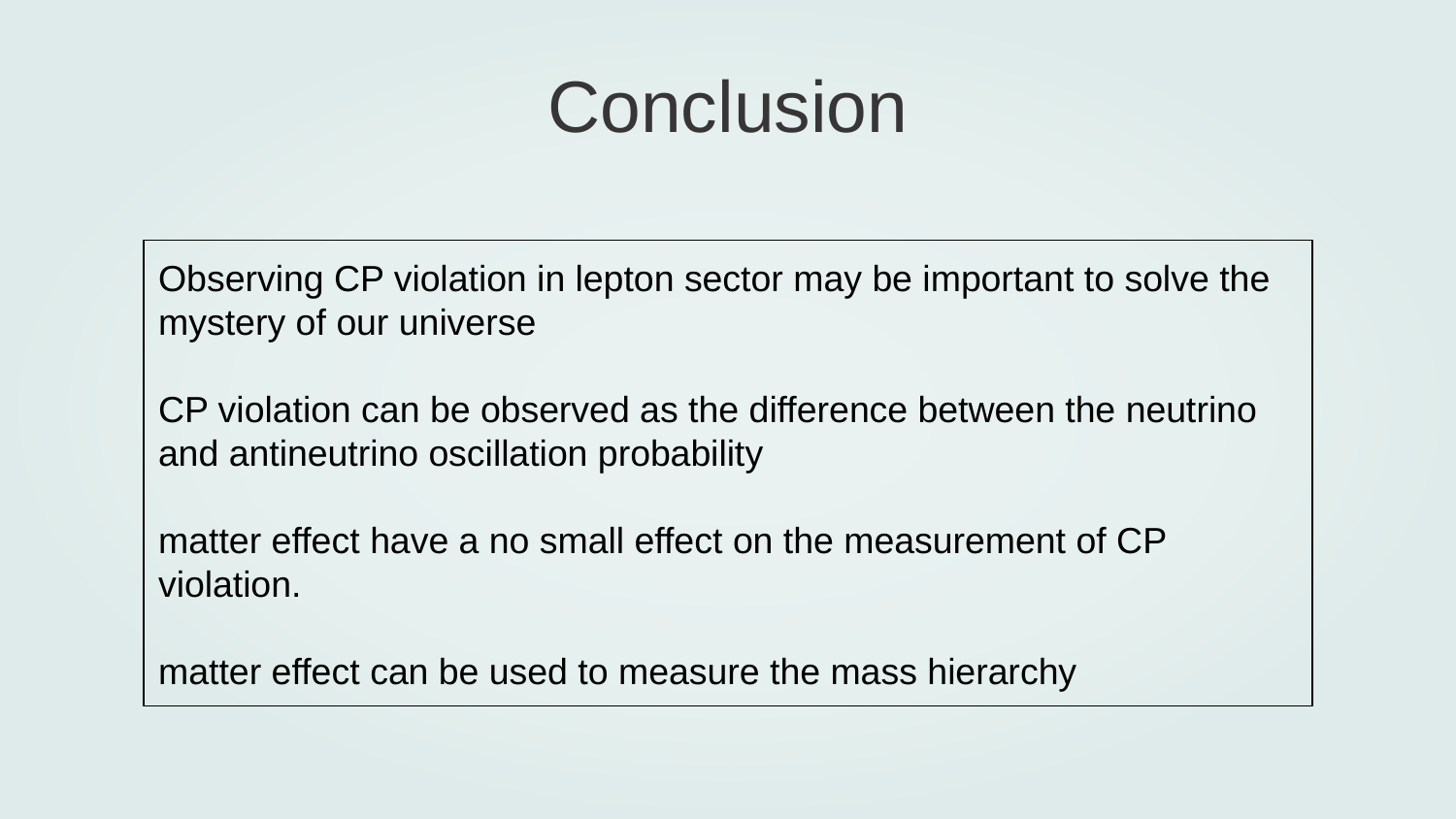

# Conclusion
Observing CP violation in lepton sector may be important to solve the mystery of our universe

CP violation can be observed as the difference between the neutrino and antineutrino oscillation probability

matter effect have a no small effect on the measurement of CP violation.

matter effect can be used to measure the mass hierarchy